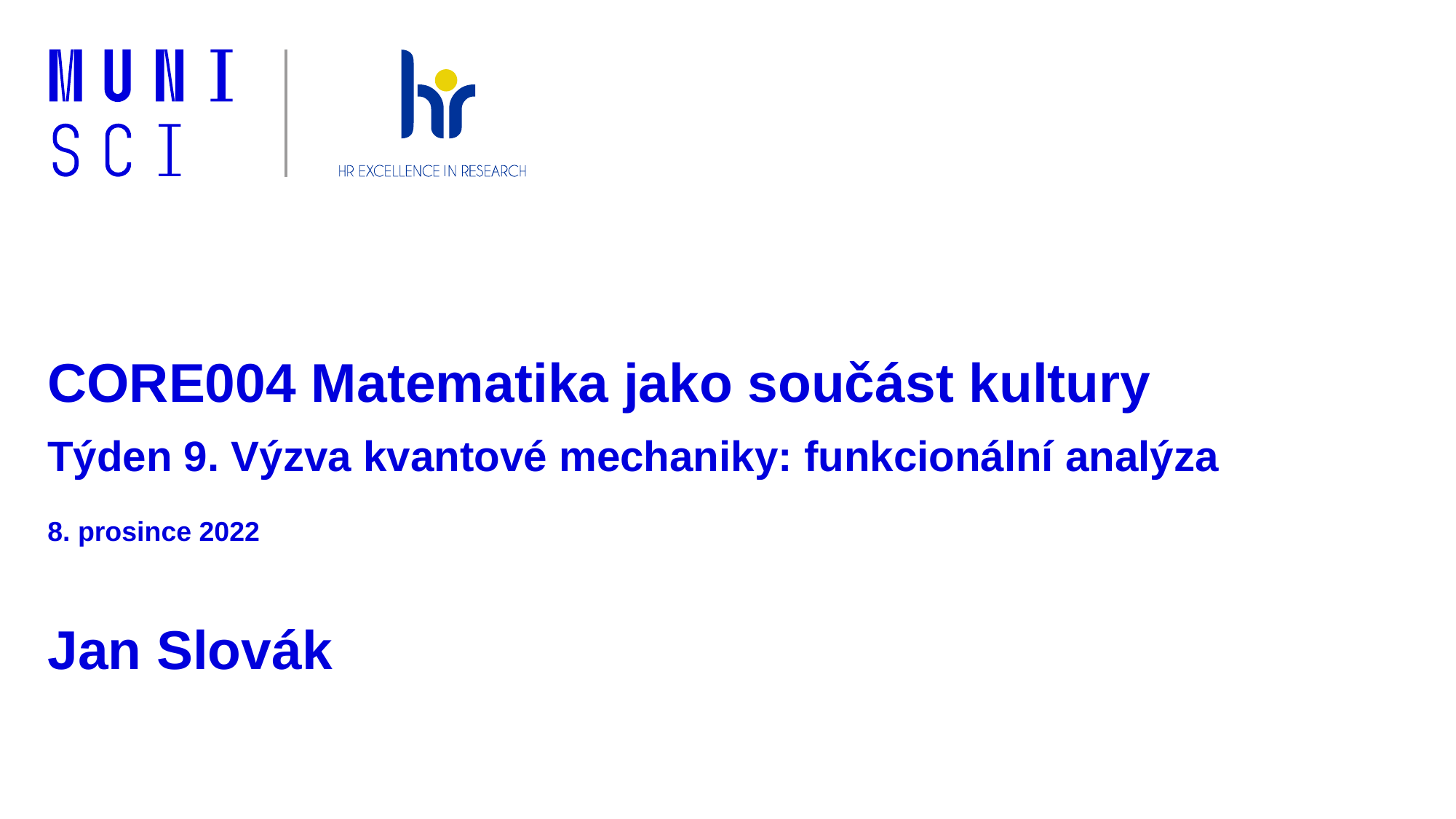

# CORE004 Matematika jako součást kultury Týden 9. Výzva kvantové mechaniky: funkcionální analýza 8. prosince 2022 Jan Slovák